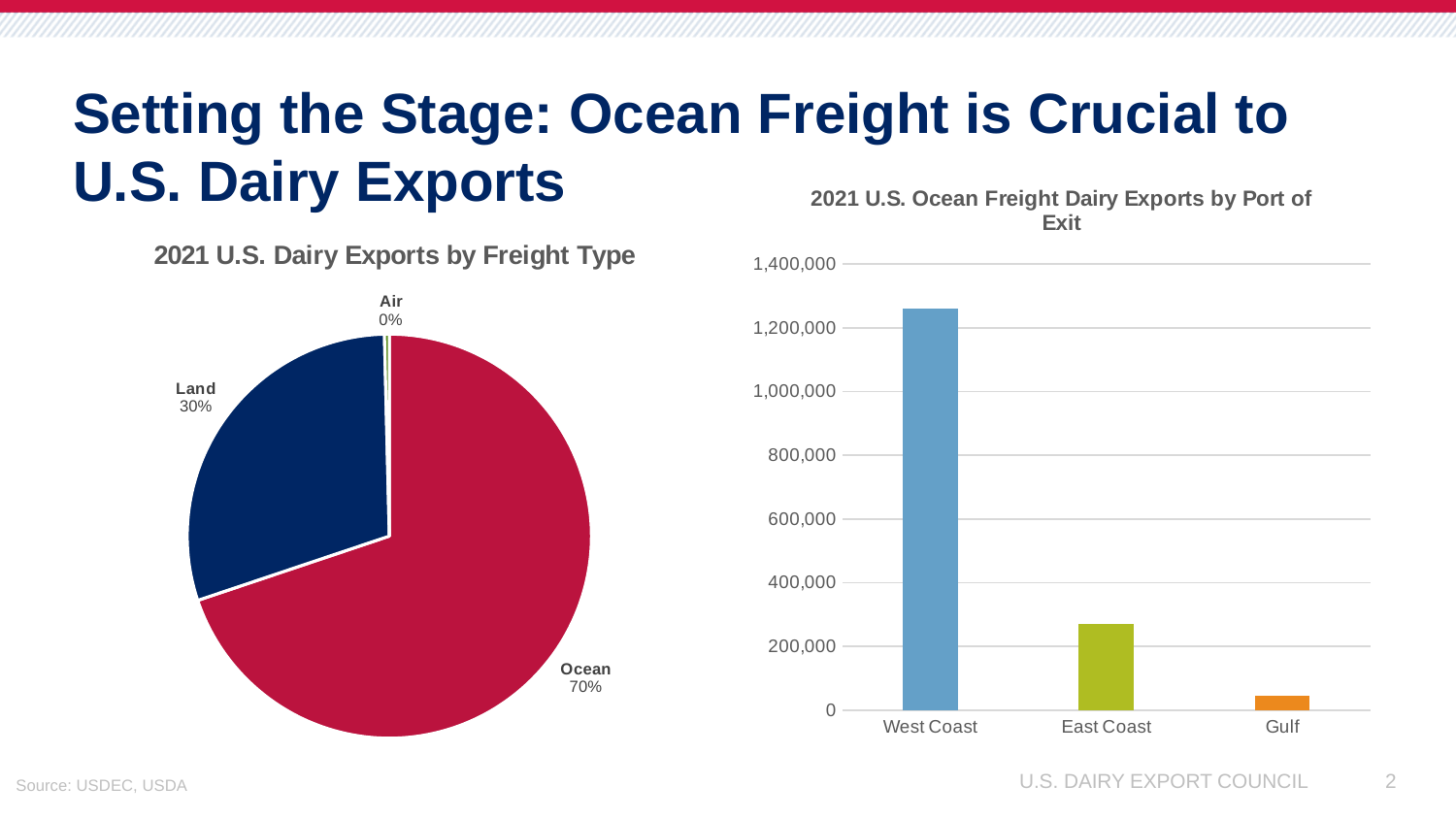

# Setting the Stage: Ocean Freight is Crucial to U.S. Dairy Exports

### Chart: 2021 U.S. Ocean Freight Dairy Exports by Port of Exit

| Category |  |
|---|---|
| West Coast | 1260926.669021157 |
| East Coast | 271040.90249882464 |
| Gulf | 44774.41235791353 |

### Chart: 2021 U.S. Dairy Exports by Freight Type

| Category |  |
|---|---|
| Ocean | 1576741.9838778954 |
| Land | 672011.1641787565 |
| Air | 8742.627778633374 |
Source: USDEC, USDA